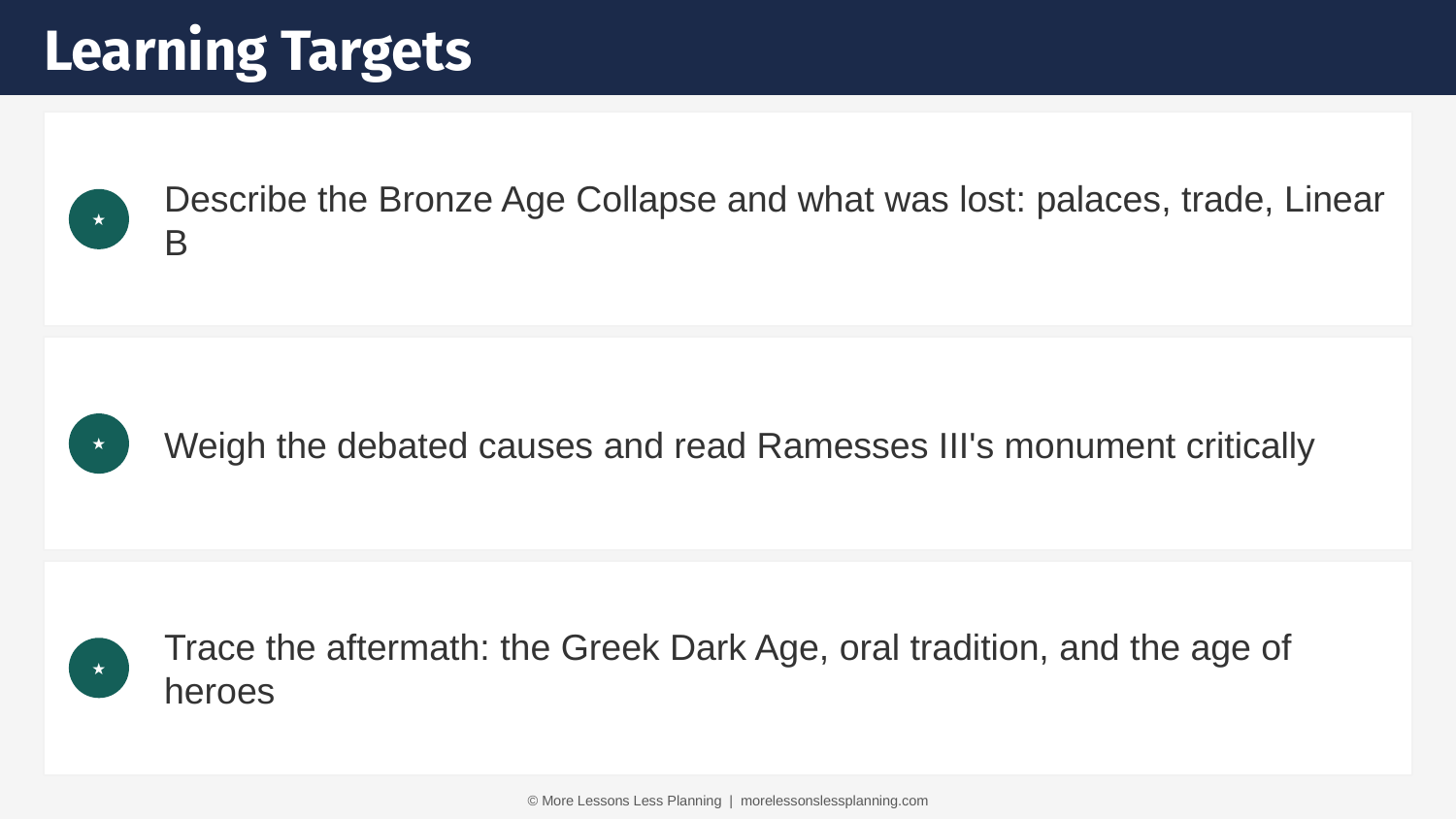

Learning Targets

Describe the Bronze Age Collapse and what was lost: palaces, trade, Linear B

★

Weigh the debated causes and read Ramesses III's monument critically

★

Trace the aftermath: the Greek Dark Age, oral tradition, and the age of heroes

★
© More Lessons Less Planning  |  morelessonslessplanning.com